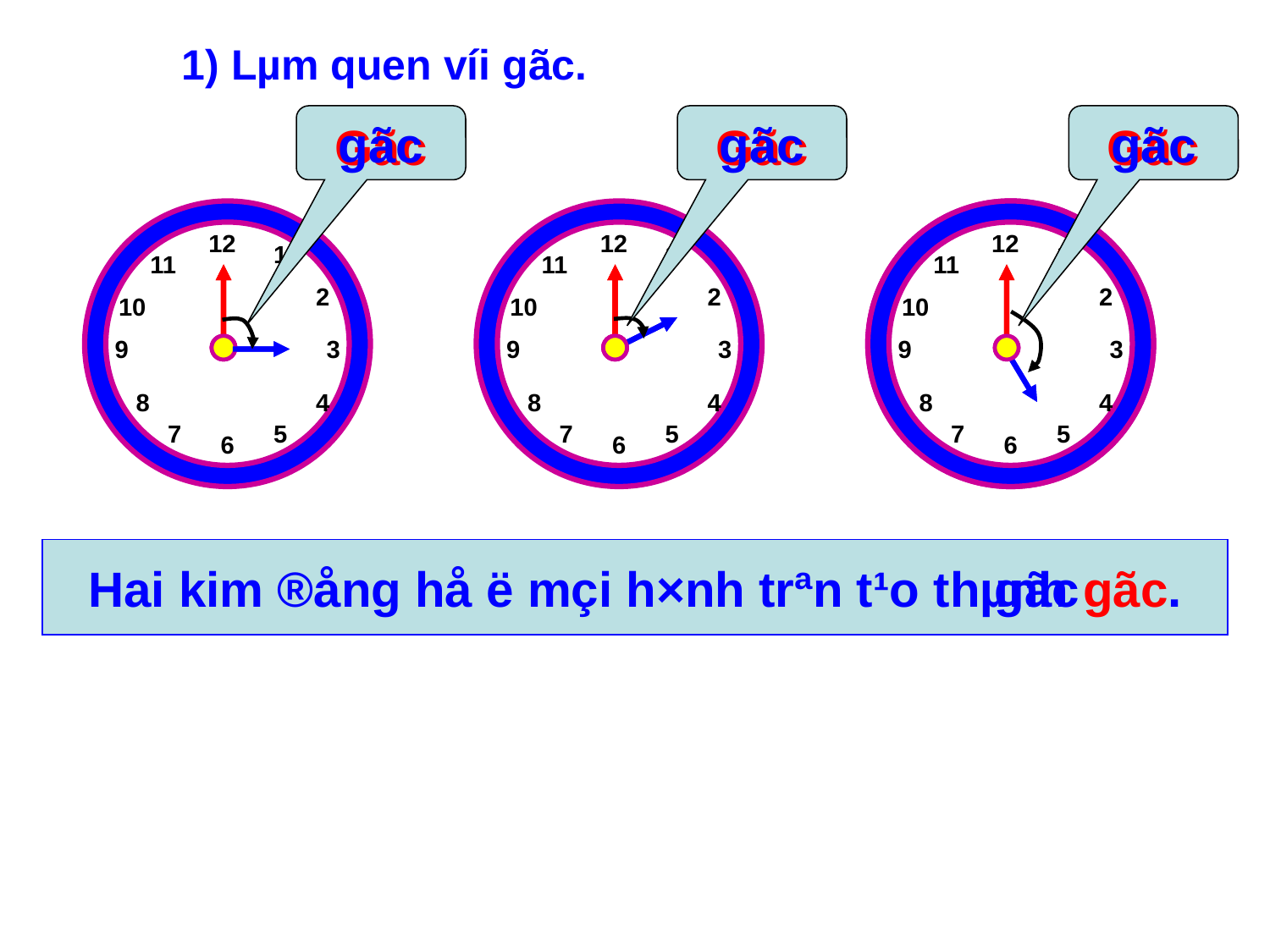

1) Lµm quen víi gãc.
Gãc
gãc
Gãc
gãc
Gãc
gãc

12
1
11
2
10
9
3
8
4
7
5
6

12
1
11
2
10
9
3
8
4
7
5
6

12
1
11
2
10
9
3
8
4
7
5
6

12
1
11
2
10
9
3
8
4
7
5
6

Hai kim ®ång hå ë mçi h×nh trªn t¹o thµnh gãc.
gãc